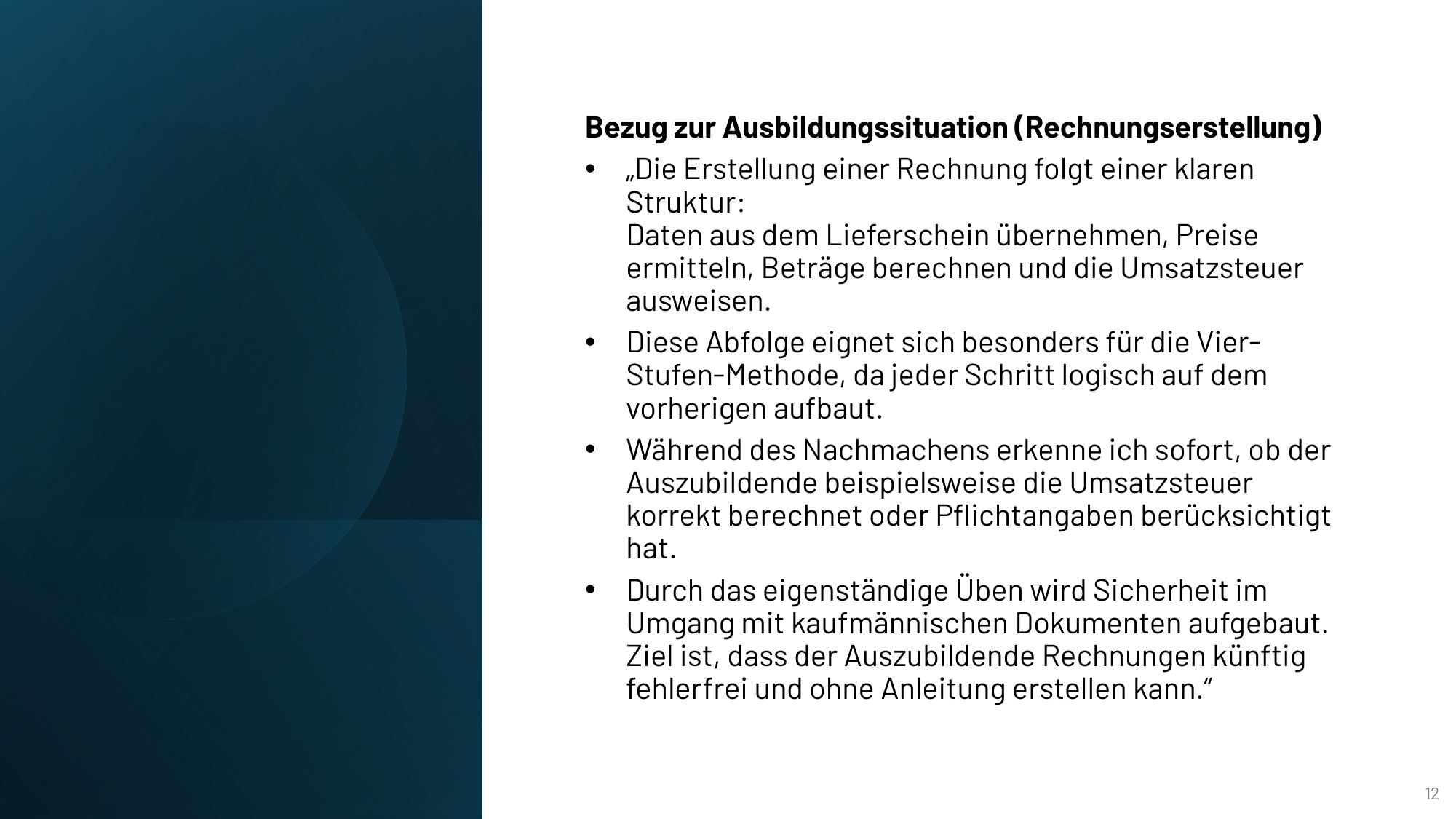

Bezug zur Ausbildungssituation (Rechnungserstellung)
„Die Erstellung einer Rechnung folgt einer klaren Struktur:
Daten aus dem Lieferschein übernehmen, Preise ermitteln, Beträge berechnen und die Umsatzsteuer ausweisen.
Diese Abfolge eignet sich besonders für die Vier-Stufen-Methode, da jeder Schritt logisch auf dem vorherigen aufbaut.
Während des Nachmachens erkenne ich sofort, ob der Auszubildende beispielsweise die Umsatzsteuer korrekt berechnet oder Pflichtangaben berücksichtigt hat.
Durch das eigenständige Üben wird Sicherheit im Umgang mit kaufmännischen Dokumenten aufgebaut. Ziel ist, dass der Auszubildende Rechnungen künftig fehlerfrei und ohne Anleitung erstellen kann.“

12